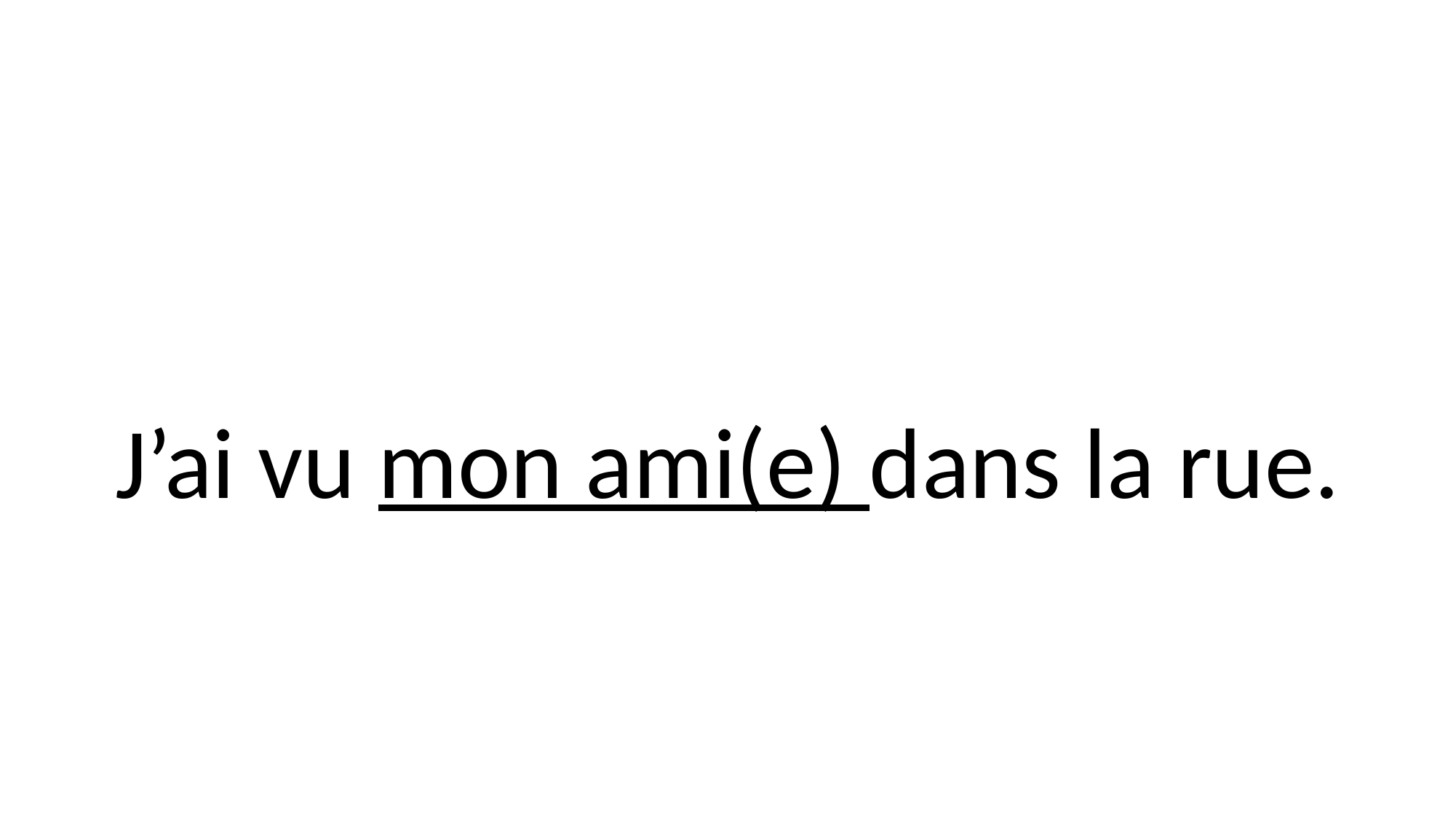

#

J’ai vu mon ami(e) dans la rue.